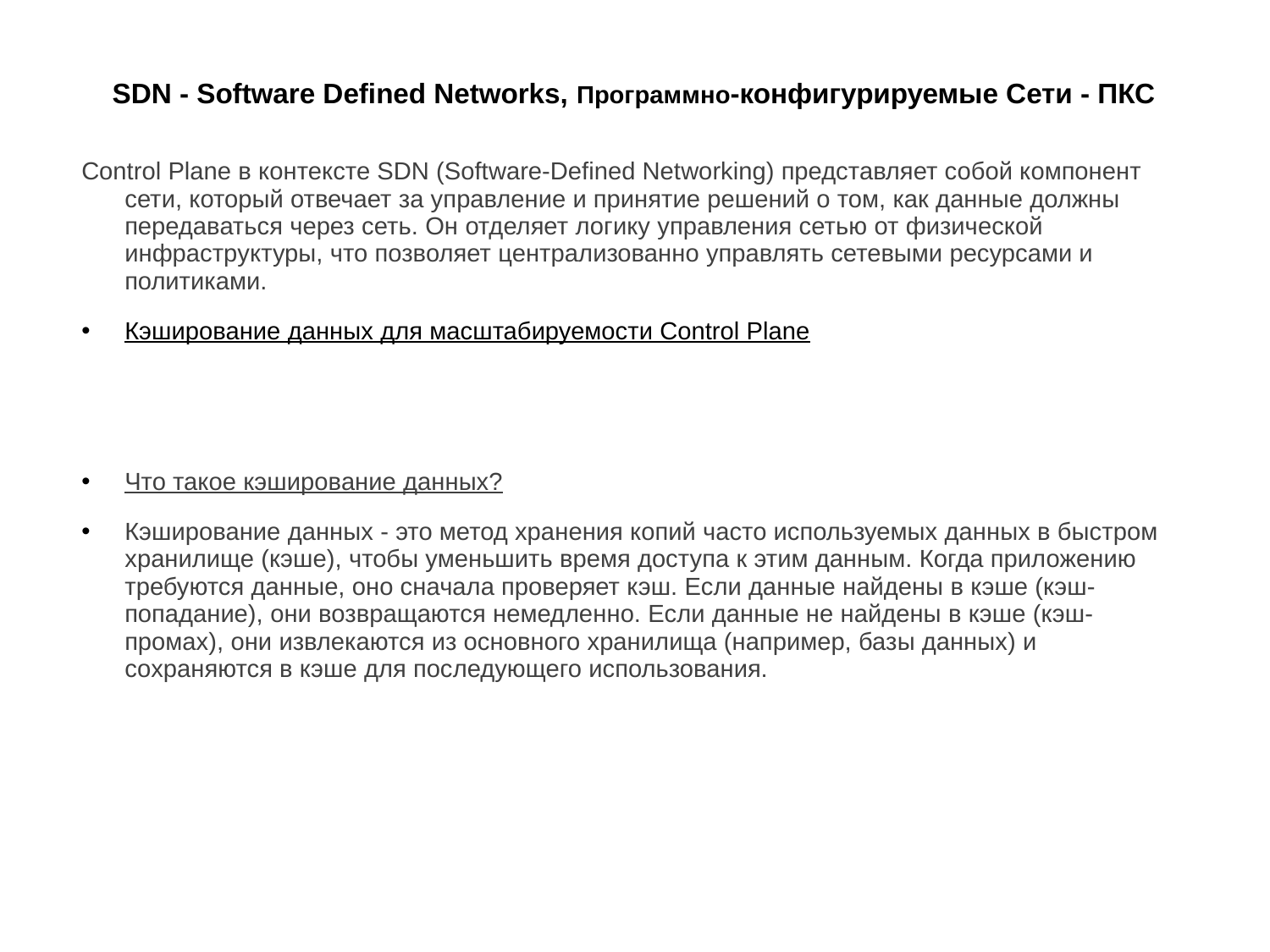

# SDN - Software Defined Networks, Программно-конфигурируемые Сети - ПКС

Control Plane в контексте SDN (Software-Defined Networking) представляет собой компонент сети, который отвечает за управление и принятие решений о том, как данные должны передаваться через сеть. Он отделяет логику управления сетью от физической инфраструктуры, что позволяет централизованно управлять сетевыми ресурсами и политиками.
Кэширование данных для масштабируемости Control Plane

Что такое кэширование данных?
Кэширование данных - это метод хранения копий часто используемых данных в быстром хранилище (кэше), чтобы уменьшить время доступа к этим данным. Когда приложению требуются данные, оно сначала проверяет кэш. Если данные найдены в кэше (кэш-попадание), они возвращаются немедленно. Если данные не найдены в кэше (кэш-промах), они извлекаются из основного хранилища (например, базы данных) и сохраняются в кэше для последующего использования.